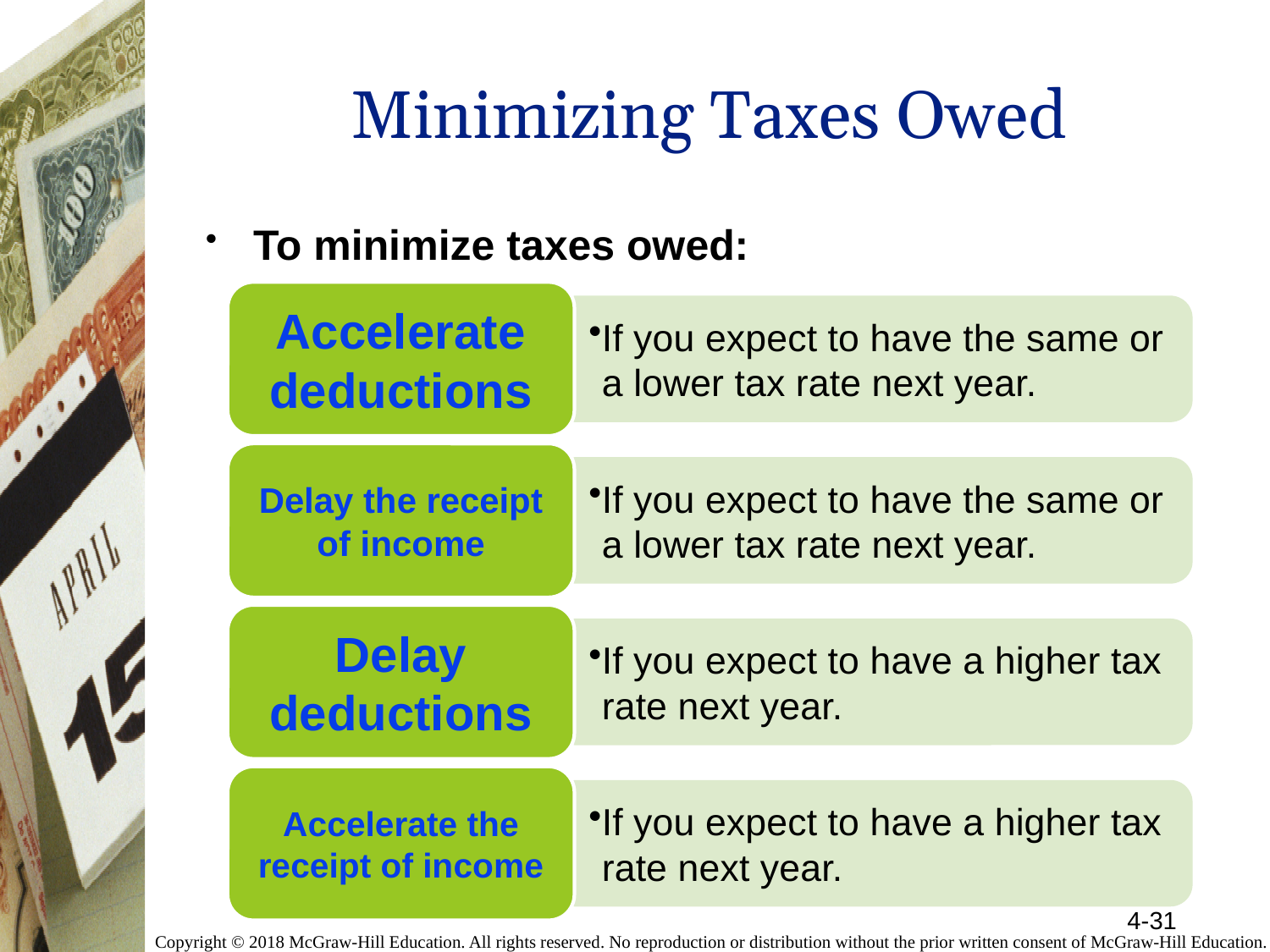

# Minimizing Taxes Owed
To minimize taxes owed:
Accelerate deductions
If you expect to have the same or a lower tax rate next year.
Delay the receipt of income
If you expect to have the same or a lower tax rate next year.
Delay deductions
If you expect to have a higher tax rate next year.
Accelerate the receipt of income
If you expect to have a higher tax rate next year.
4-31